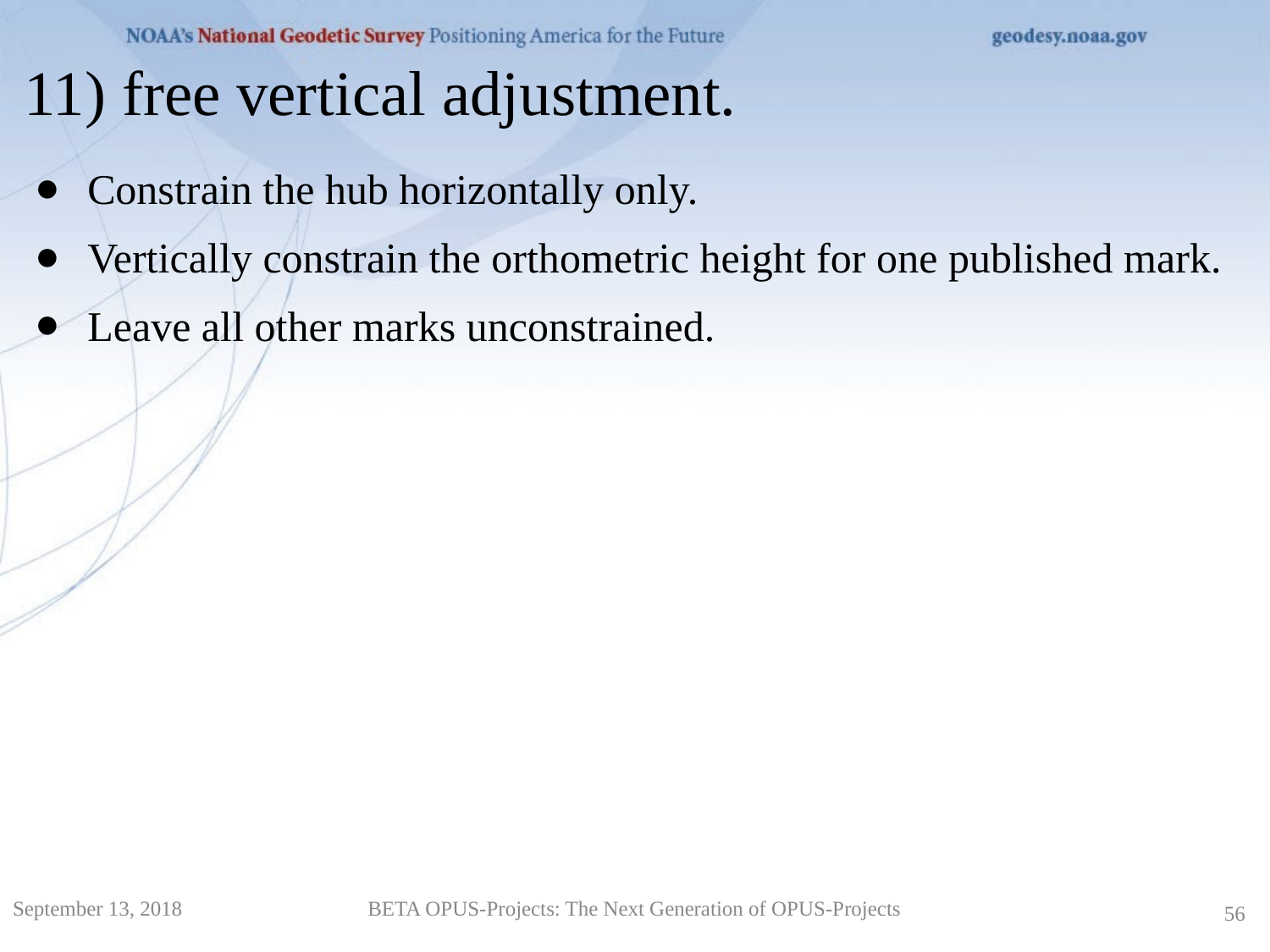

11) free vertical adjustment.

Constrain the hub horizontally only.
Vertically constrain the orthometric height for one published mark.
Leave all other marks unconstrained.
September 13, 2018

BETA OPUS-Projects: The Next Generation of OPUS-Projects
56